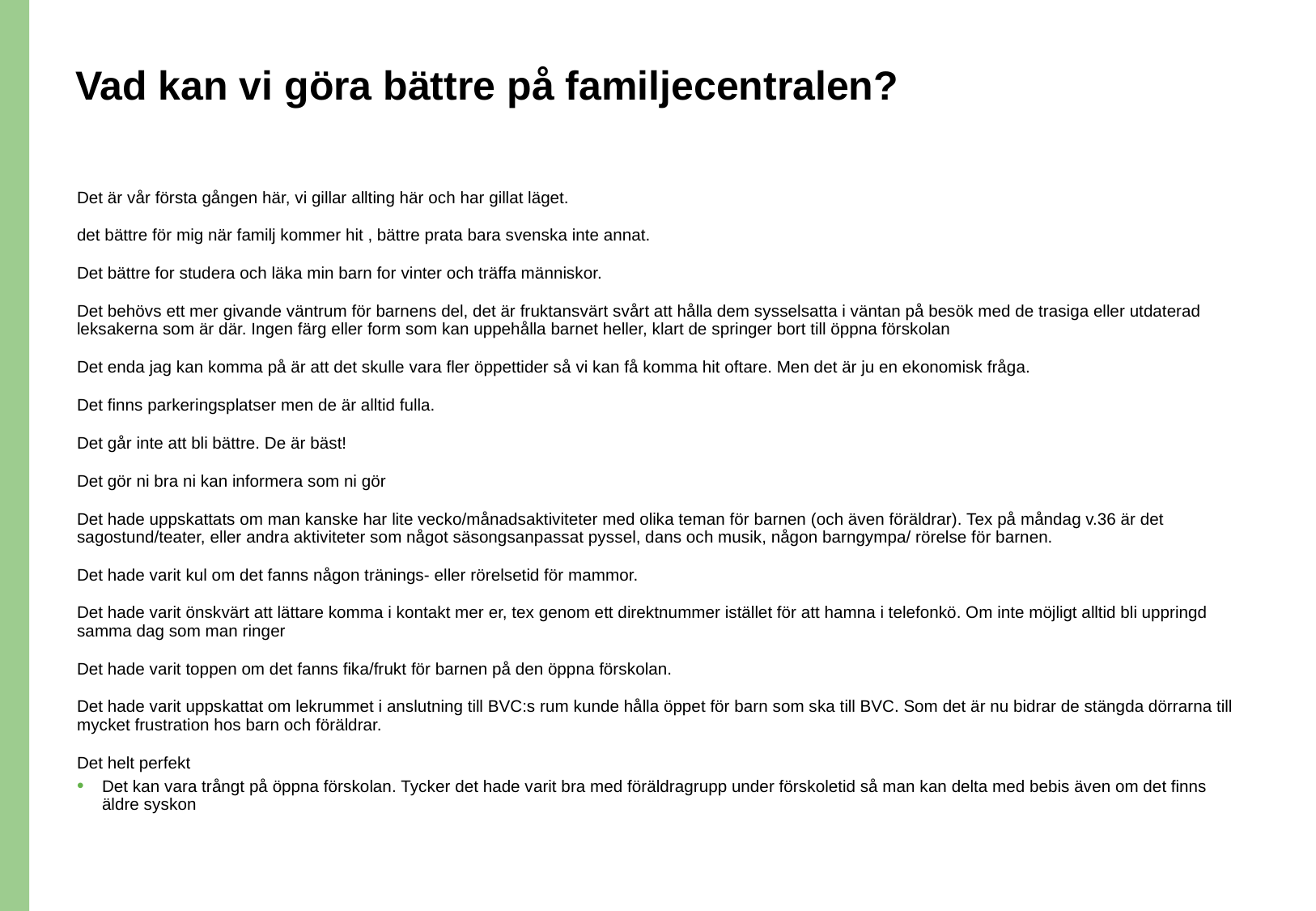

# Vad kan vi göra bättre på familjecentralen?
Det är vår första gången här, vi gillar allting här och har gillat läget.
det bättre för mig när familj kommer hit , bättre prata bara svenska inte annat.
Det bättre for studera och läka min barn for vinter och träffa människor.
Det behövs ett mer givande väntrum för barnens del, det är fruktansvärt svårt att hålla dem sysselsatta i väntan på besök med de trasiga eller utdaterad leksakerna som är där. Ingen färg eller form som kan uppehålla barnet heller, klart de springer bort till öppna förskolan
Det enda jag kan komma på är att det skulle vara fler öppettider så vi kan få komma hit oftare. Men det är ju en ekonomisk fråga.
Det finns parkeringsplatser men de är alltid fulla.
Det går inte att bli bättre. De är bäst!
Det gör ni bra ni kan informera som ni gör
Det hade uppskattats om man kanske har lite vecko/månadsaktiviteter med olika teman för barnen (och även föräldrar). Tex på måndag v.36 är det sagostund/teater, eller andra aktiviteter som något säsongsanpassat pyssel, dans och musik, någon barngympa/ rörelse för barnen.
Det hade varit kul om det fanns någon tränings- eller rörelsetid för mammor.
Det hade varit önskvärt att lättare komma i kontakt mer er, tex genom ett direktnummer istället för att hamna i telefonkö. Om inte möjligt alltid bli uppringd samma dag som man ringer
Det hade varit toppen om det fanns fika/frukt för barnen på den öppna förskolan.
Det hade varit uppskattat om lekrummet i anslutning till BVC:s rum kunde hålla öppet för barn som ska till BVC. Som det är nu bidrar de stängda dörrarna till mycket frustration hos barn och föräldrar.
Det helt perfekt
Det kan vara trångt på öppna förskolan. Tycker det hade varit bra med föräldragrupp under förskoletid så man kan delta med bebis även om det finns äldre syskon